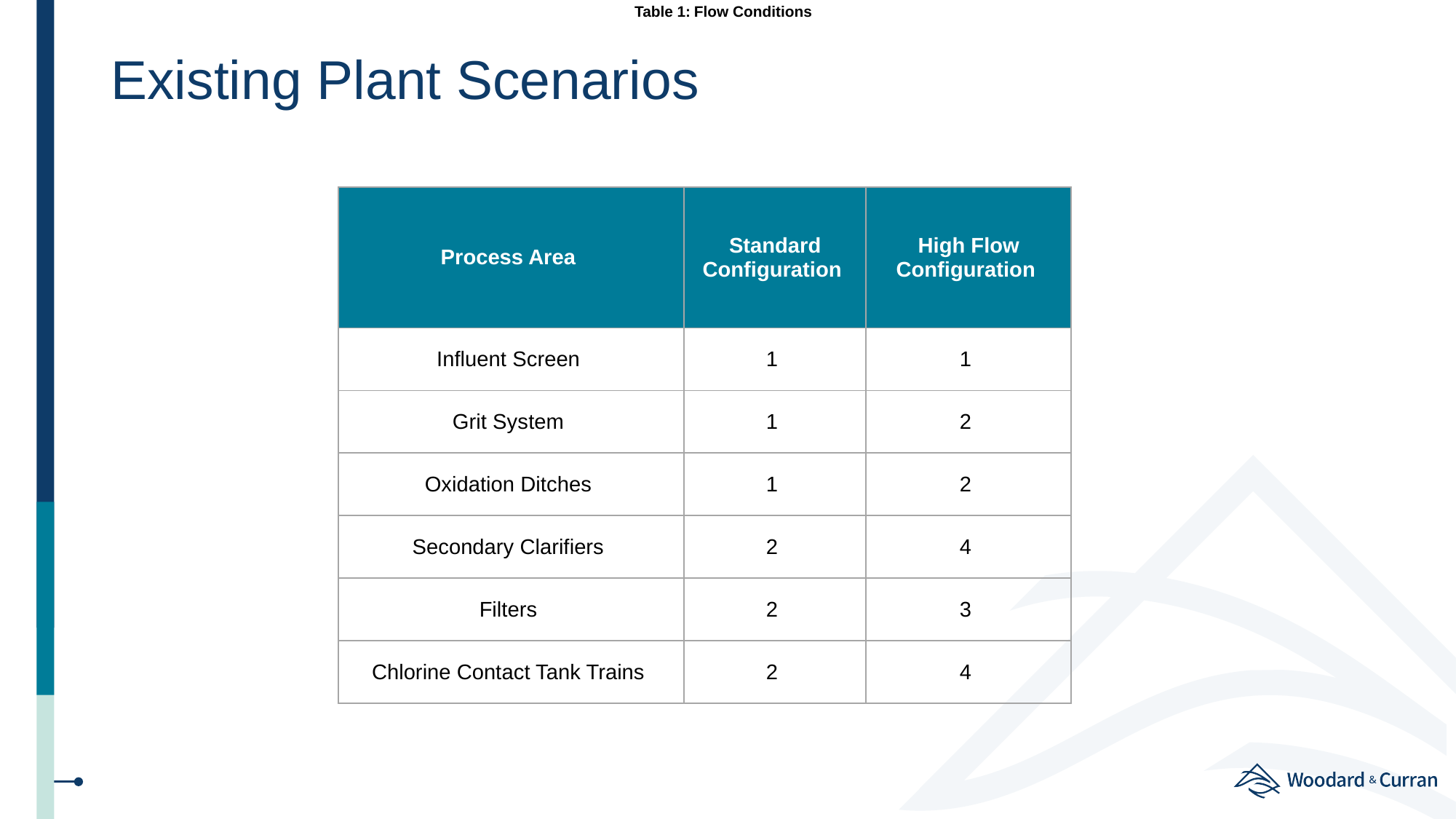

Table 1: Flow Conditions

# Existing Plant Scenarios
| Process Area | Standard Configuration | High Flow Configuration |
| --- | --- | --- |
| Influent Screen | 1 | 1 |
| Grit System | 1 | 2 |
| Oxidation Ditches | 1 | 2 |
| Secondary Clarifiers | 2 | 4 |
| Filters | 2 | 3 |
| Chlorine Contact Tank Trains | 2 | 4 |